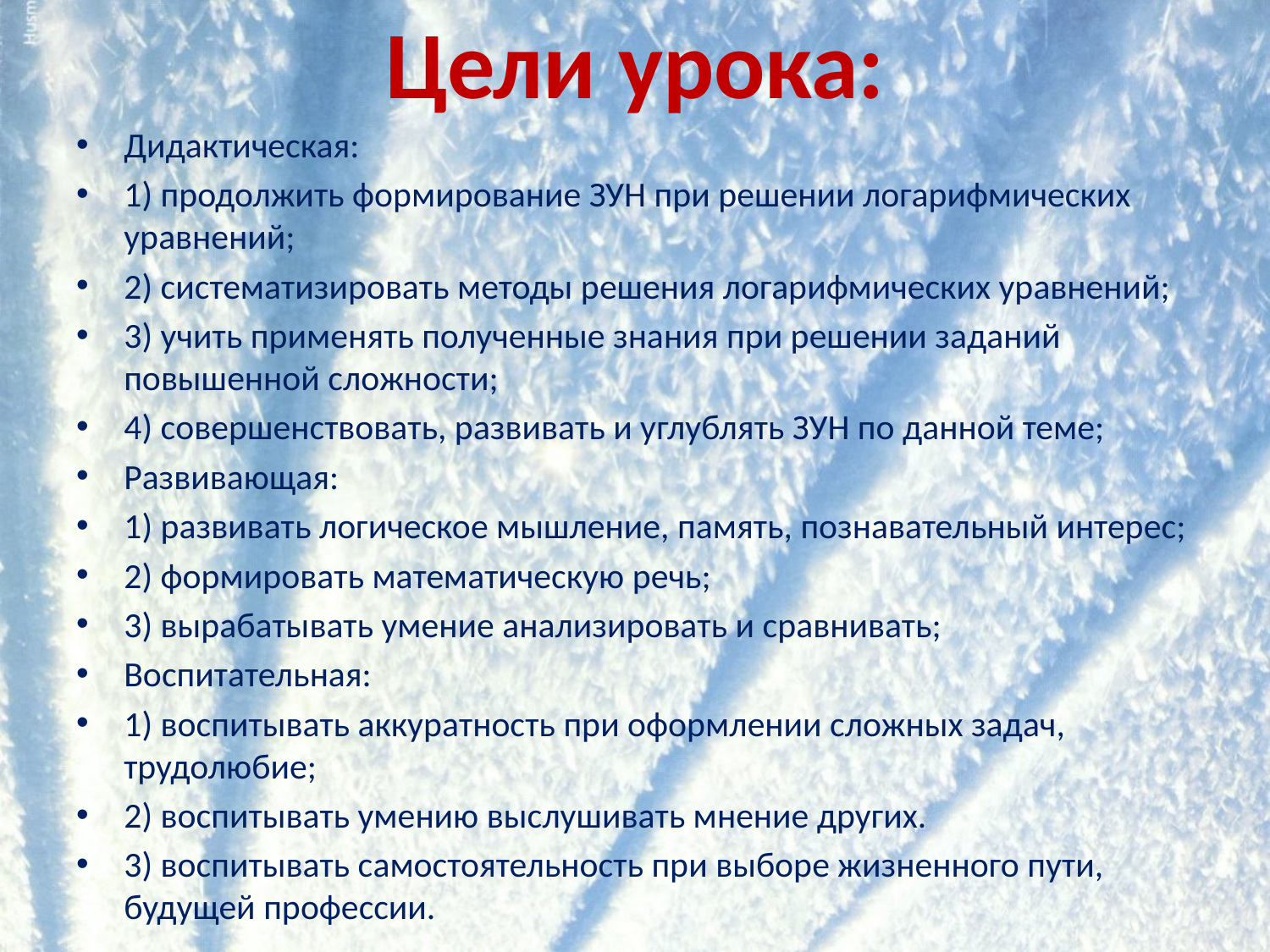

# Цели урока:
Дидактическая:
1) продолжить формирование ЗУН при решении логарифмических уравнений;
2) систематизировать методы решения логарифмических уравнений;
3) учить применять полученные знания при решении заданий повышенной сложности;
4) совершенствовать, развивать и углублять ЗУН по данной теме;
Развивающая:
1) развивать логическое мышление, память, познавательный интерес;
2) формировать математическую речь;
3) вырабатывать умение анализировать и сравнивать;
Воспитательная:
1) воспитывать аккуратность при оформлении сложных задач, трудолюбие;
2) воспитывать умению выслушивать мнение других.
3) воспитывать самостоятельность при выборе жизненного пути, будущей профессии.